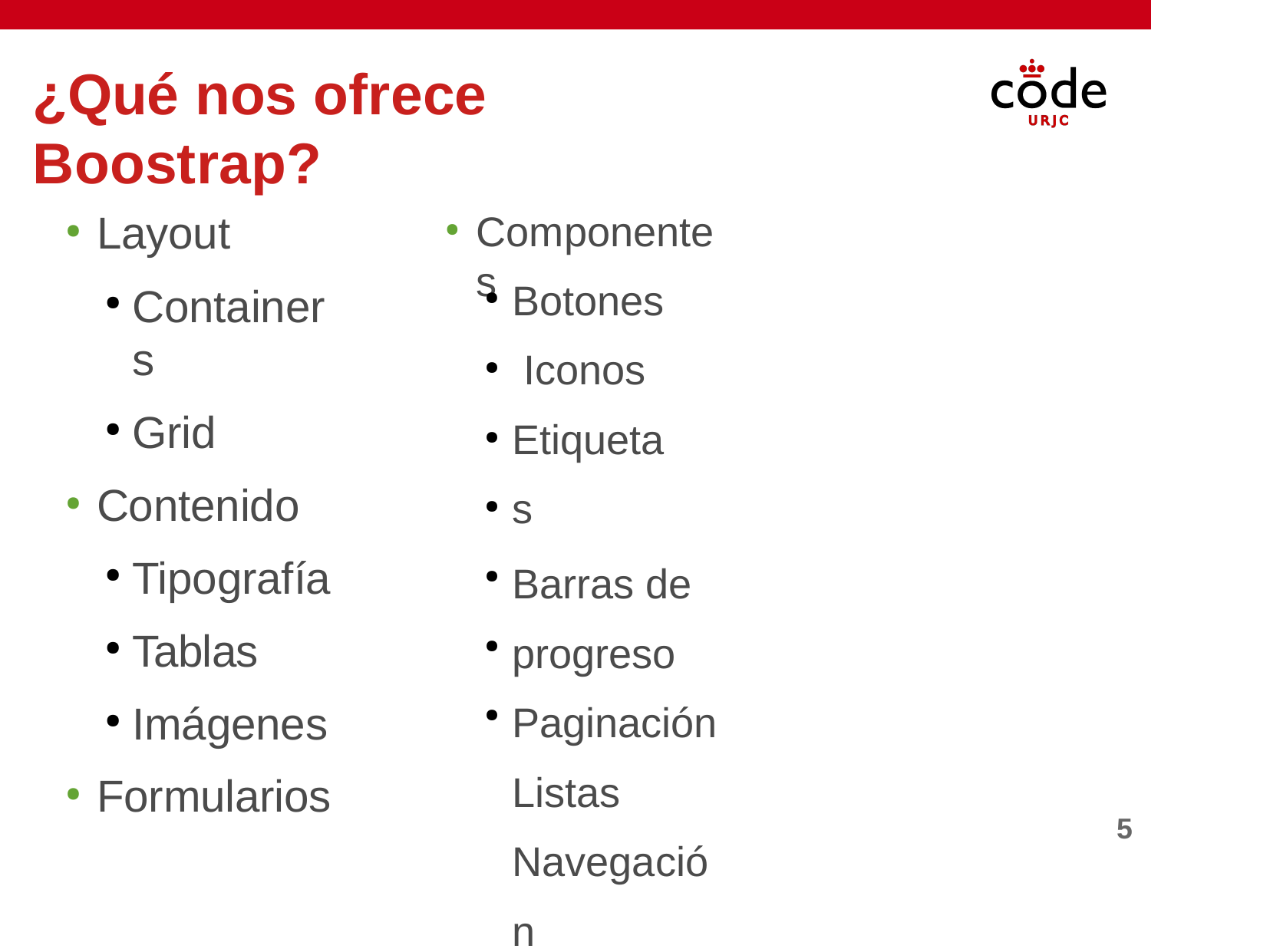

# ¿Qué nos ofrece Boostrap?
Layout
Containers
Grid
Contenido
Tipografía
Tablas
Imágenes
Formularios
Componentes
Botones  Iconos  Etiquetas
Barras de progreso  Paginación
Listas  Navegación
●
●
●
●
●
●
5